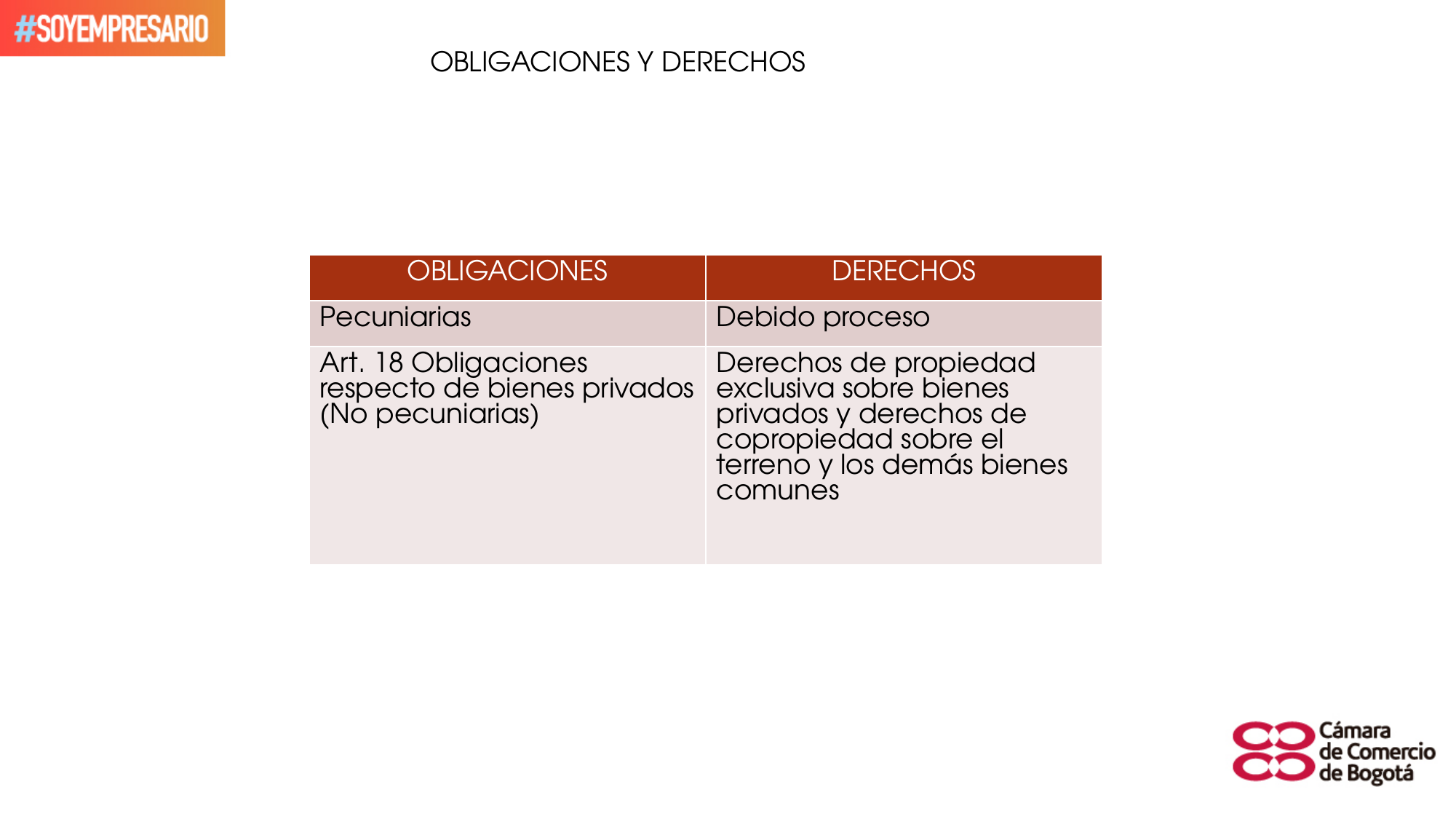

OBLIGACIONES Y DERECHOS
| OBLIGACIONES | DERECHOS |
| --- | --- |
| Pecuniarias | Debido proceso |
| Art. 18 Obligaciones respecto de bienes privados (No pecuniarias) | Derechos de propiedad exclusiva sobre bienes privados y derechos de copropiedad sobre el terreno y los demás bienes comunes |